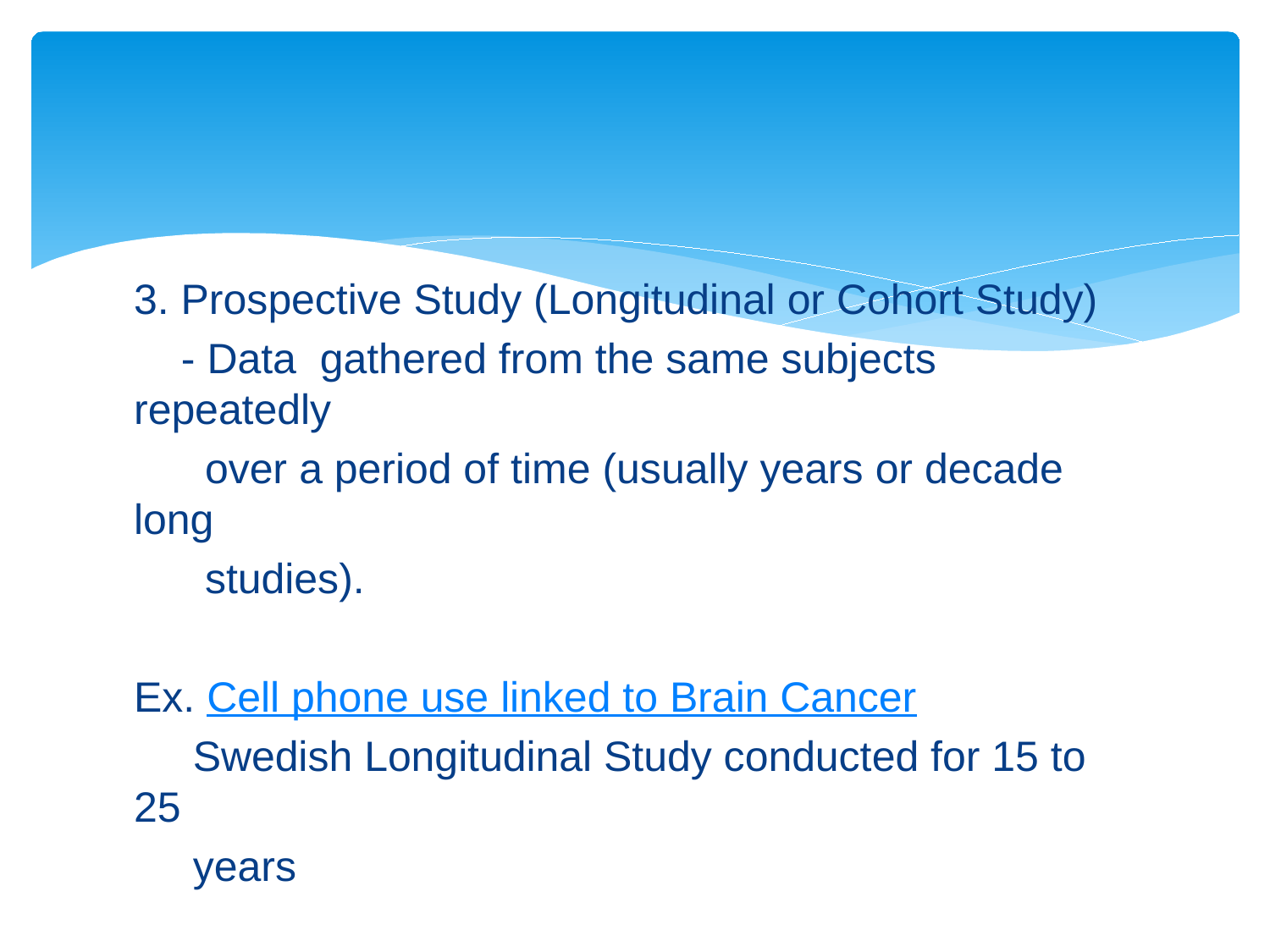

3. Prospective Study (Longitudinal or Cohort Study)
    - Data  gathered from the same subjects repeatedly
      over a period of time (usually years or decade long
      studies).

Ex. Cell phone use linked to Brain Cancer
     Swedish Longitudinal Study conducted for 15 to 25
     years